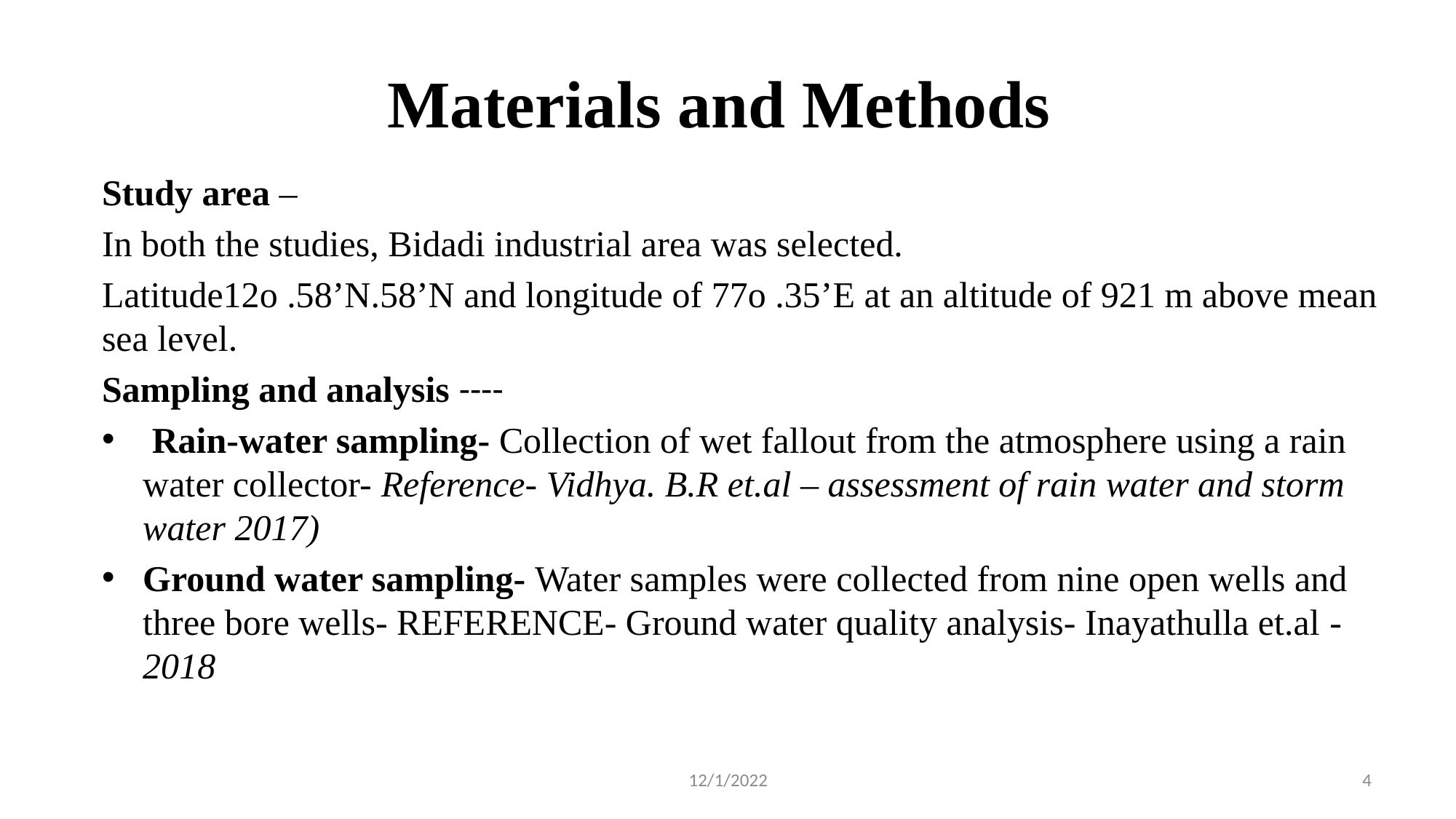

# Materials and Methods
Study area –
In both the studies, Bidadi industrial area was selected.
Latitude12o .58’N.58’N and longitude of 77o .35’E at an altitude of 921 m above mean sea level.
Sampling and analysis ----
 Rain-water sampling- Collection of wet fallout from the atmosphere using a rain water collector- Reference- Vidhya. B.R et.al – assessment of rain water and storm water 2017)
Ground water sampling- Water samples were collected from nine open wells and three bore wells- REFERENCE- Ground water quality analysis- Inayathulla et.al -2018

12/1/2022
4